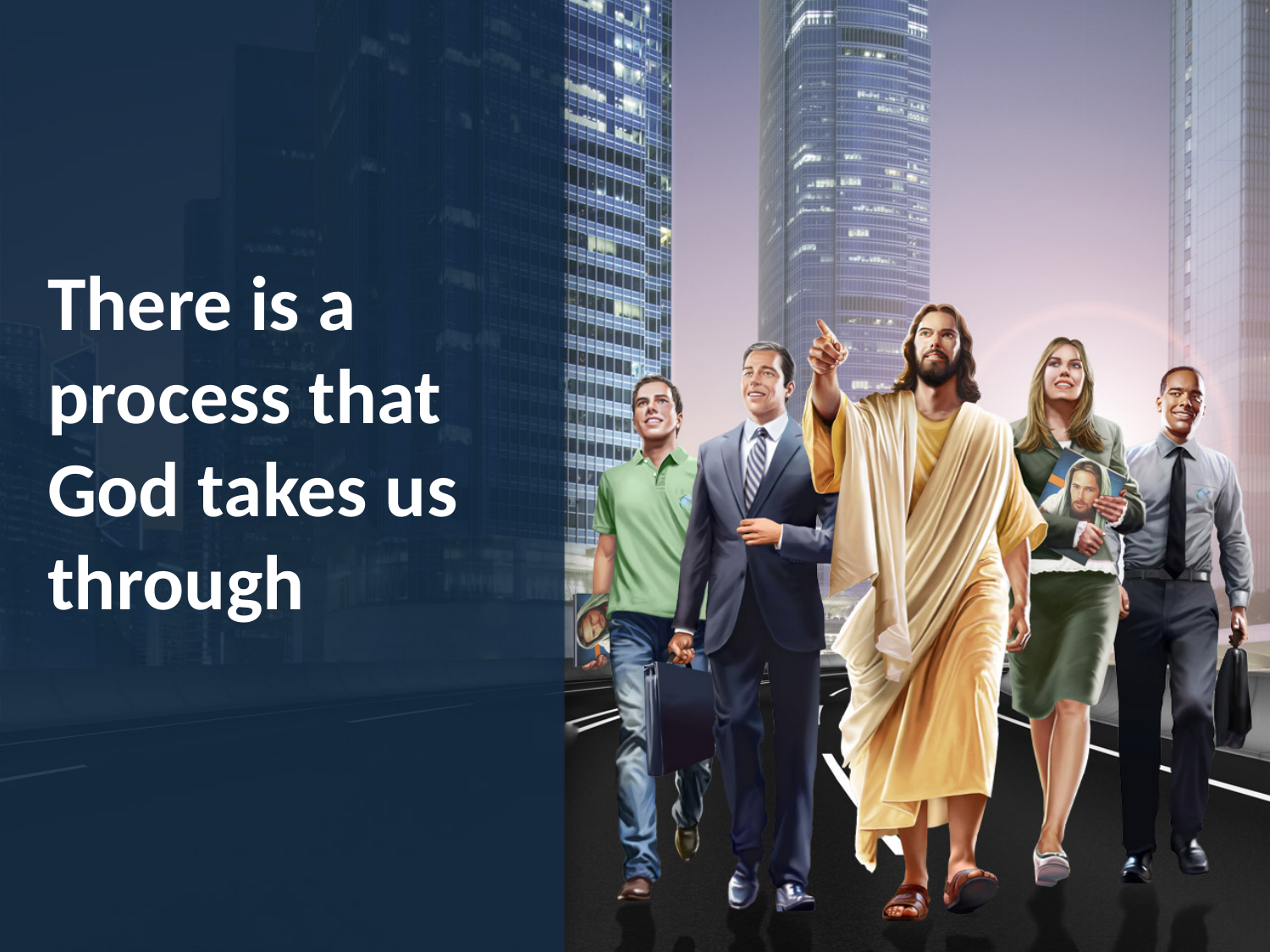

# There is a process that God takes us through